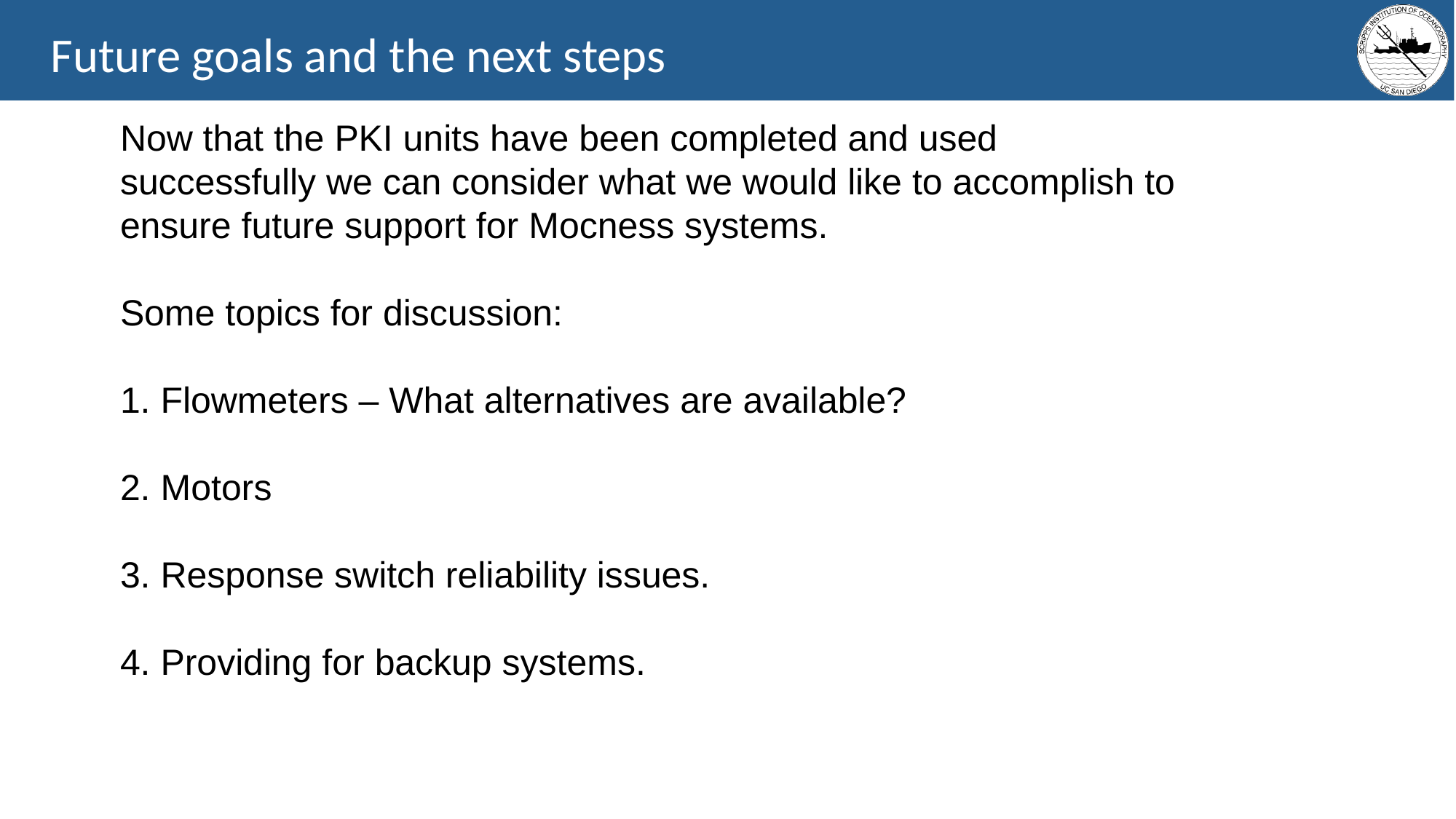

Future goals and the next steps
Now that the PKI units have been completed and used successfully we can consider what we would like to accomplish to ensure future support for Mocness systems.

Some topics for discussion:

1. Flowmeters – What alternatives are available?

2. Motors

3. Response switch reliability issues.

4. Providing for backup systems.